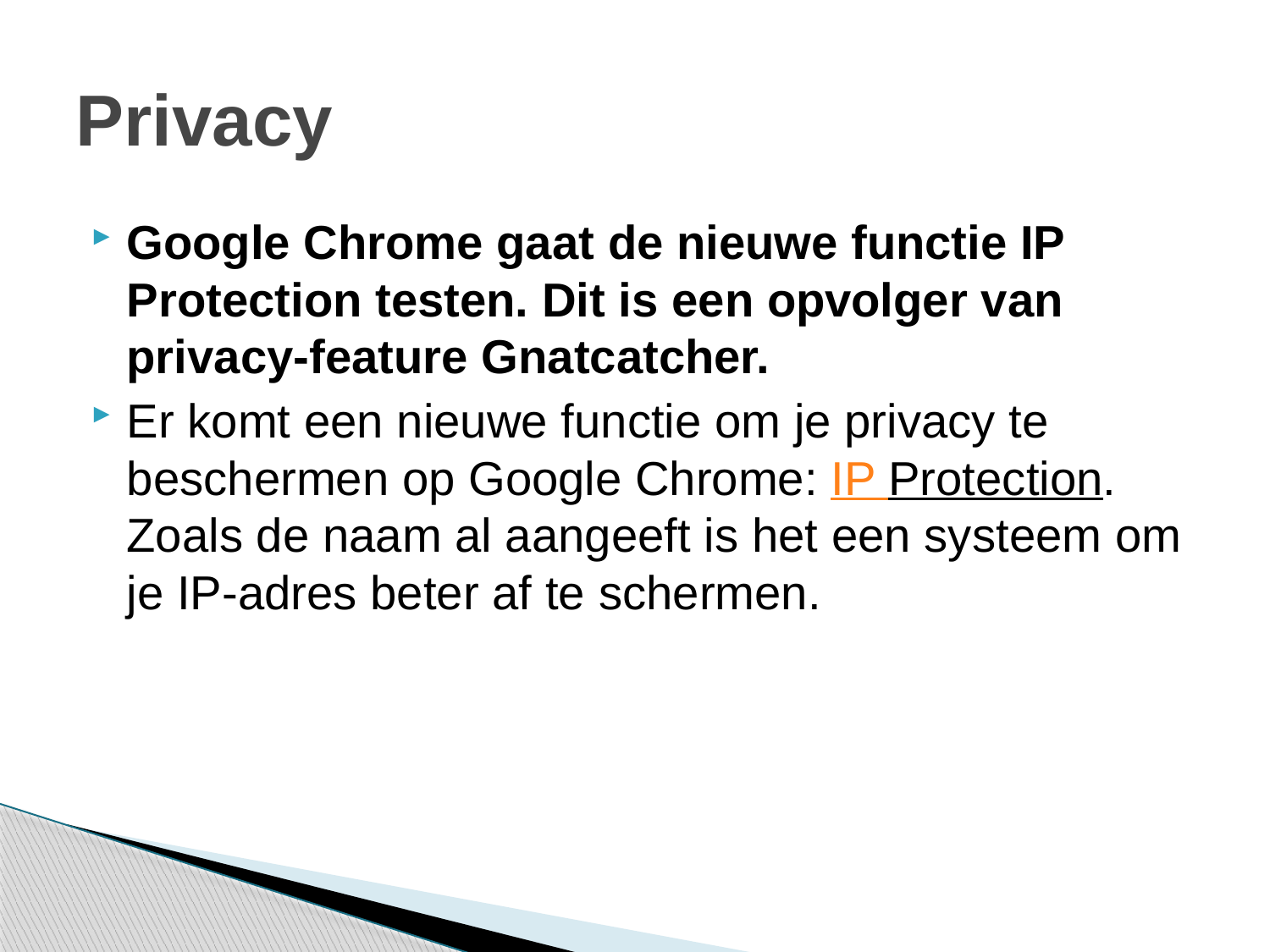

# Privacy
Google Chrome gaat de nieuwe functie IP Protection testen. Dit is een opvolger van privacy-feature Gnatcatcher.
Er komt een nieuwe functie om je privacy te beschermen op Google Chrome: IP Protection. Zoals de naam al aangeeft is het een systeem om je IP-adres beter af te schermen.